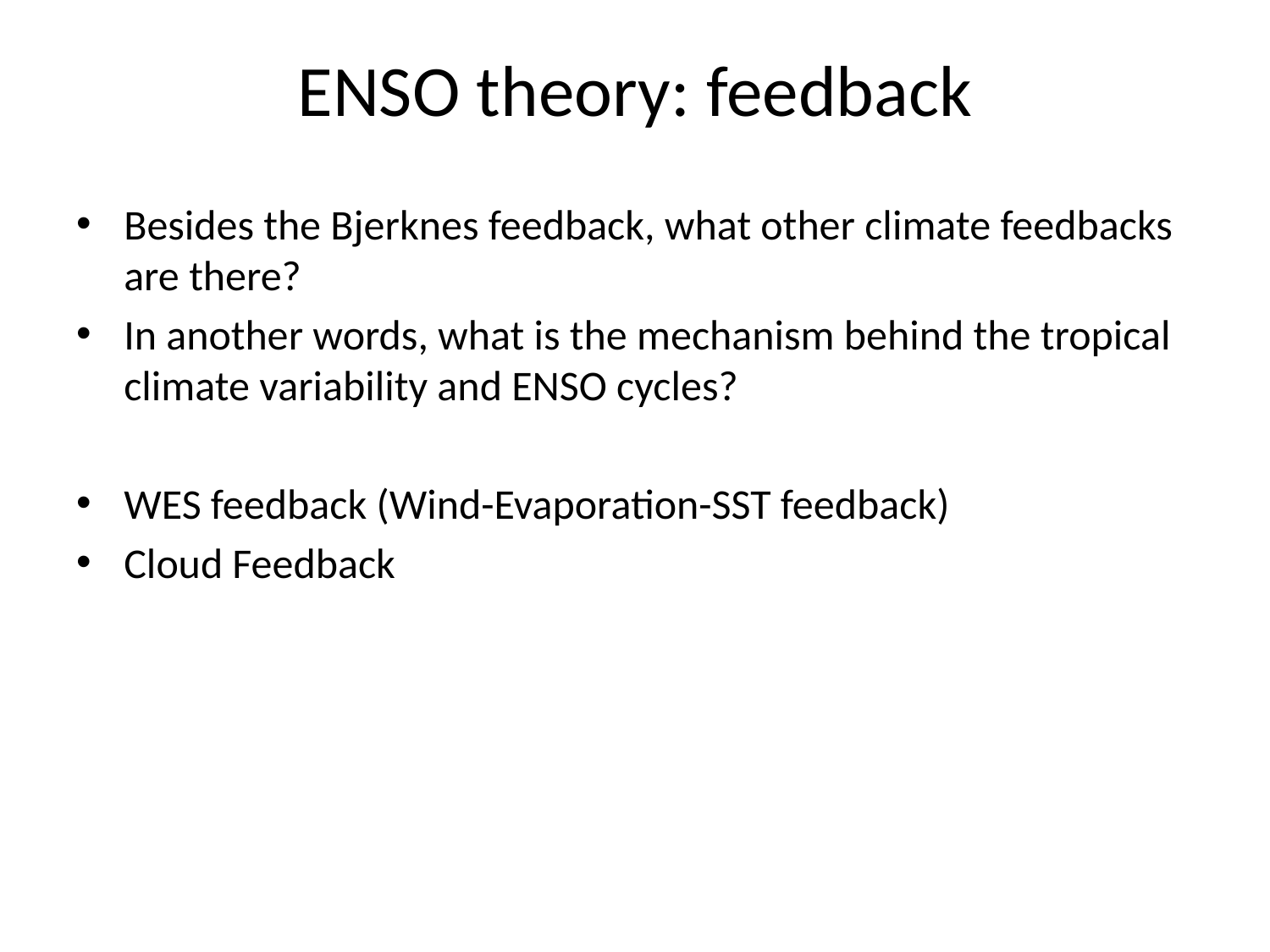

# ENSO theory: feedback
Besides the Bjerknes feedback, what other climate feedbacks are there?
In another words, what is the mechanism behind the tropical climate variability and ENSO cycles?

WES feedback (Wind-Evaporation-SST feedback)
Cloud Feedback